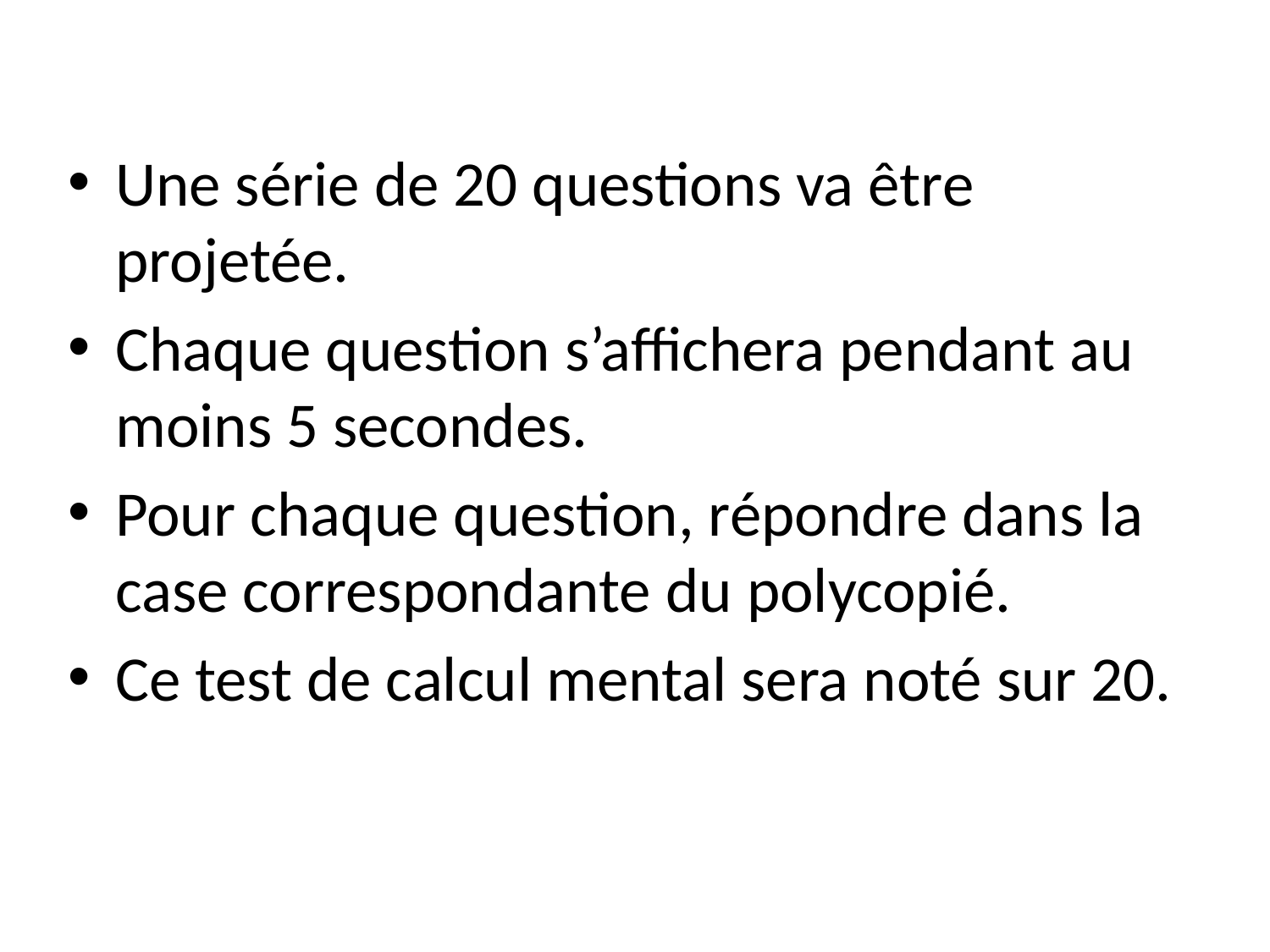

Une série de 20 questions va être projetée.
Chaque question s’affichera pendant au moins 5 secondes.
Pour chaque question, répondre dans la case correspondante du polycopié.
Ce test de calcul mental sera noté sur 20.